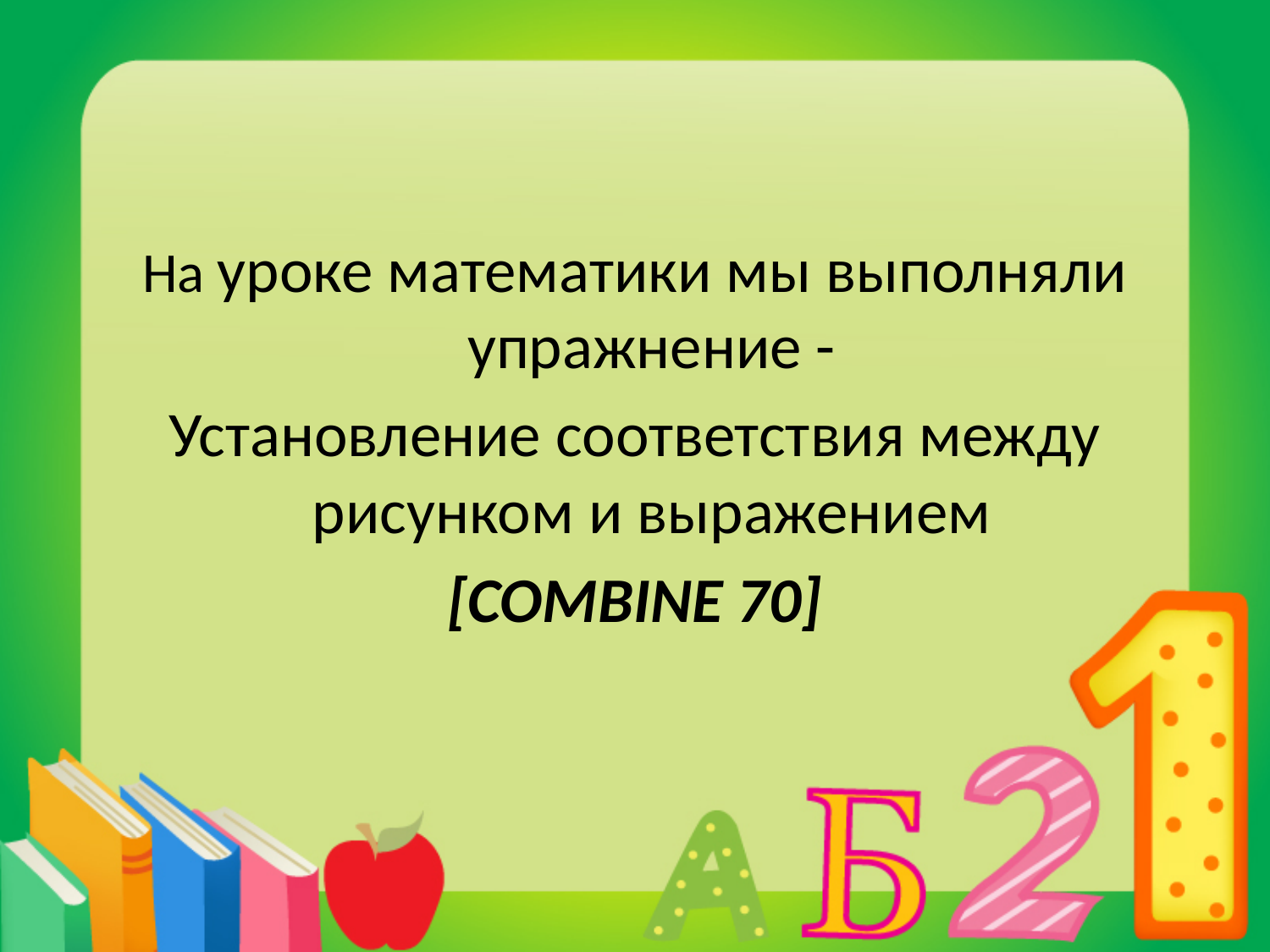

#
На уроке математики мы выполняли упражнение -
Установление соответствия между рисунком и выражением
[COMBINE 70]